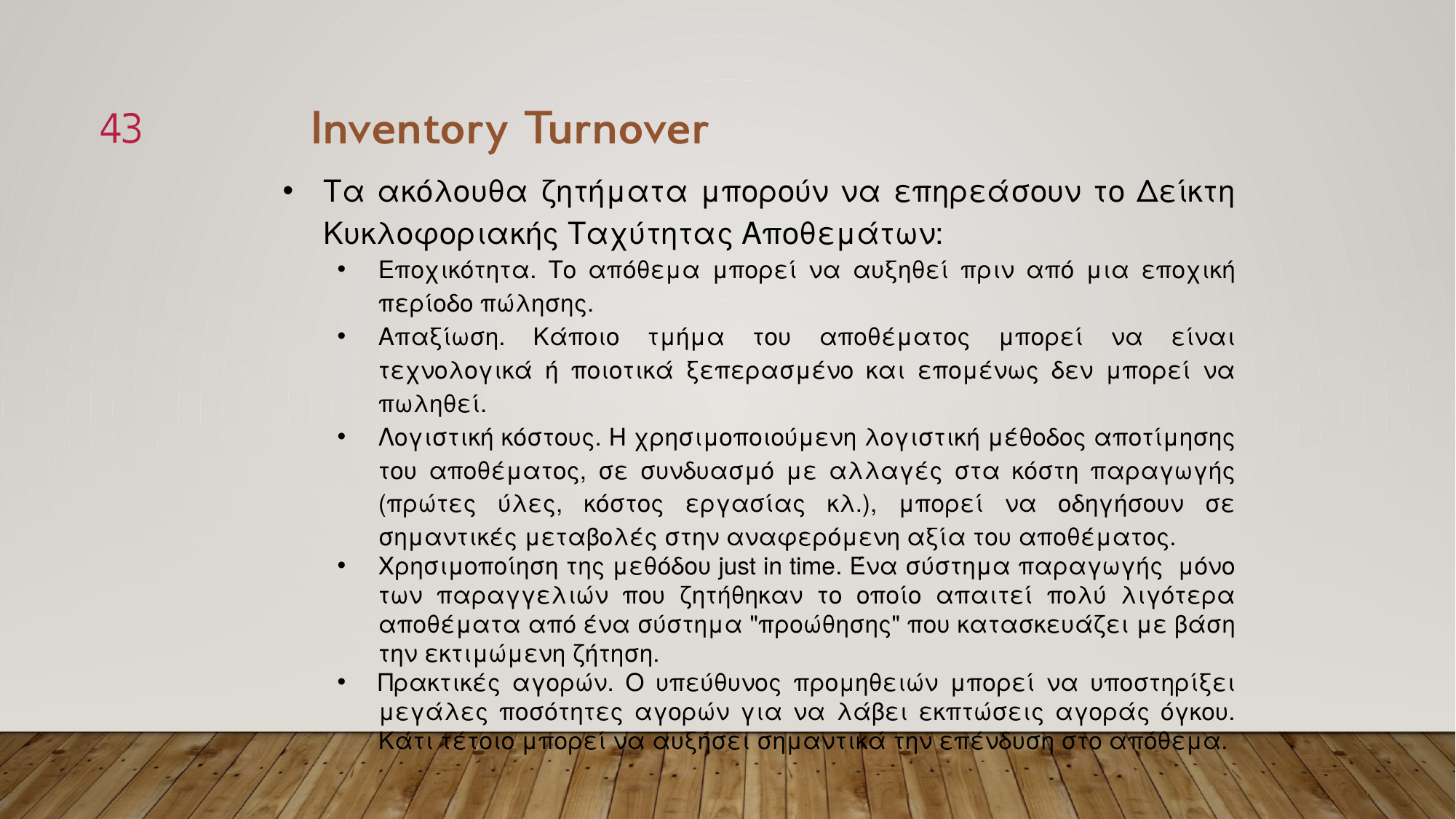

Inventory Turnover
43
Τα ακόλουθα ζητήματα μπορούν να επηρεάσουν το Δείκτη Κυκλοφοριακής Ταχύτητας Αποθεμάτων:
Εποχικότητα. Το απόθεμα μπορεί να αυξηθεί πριν από μια εποχική περίοδο πώλησης.
Απαξίωση. Κάποιο τμήμα του αποθέματος μπορεί να είναι τεχνολογικά ή ποιοτικά ξεπερασμένο και επομένως δεν μπορεί να πωληθεί.
Λογιστική κόστους. Η χρησιμοποιούμενη λογιστική μέθοδος αποτίμησης του αποθέματος, σε συνδυασμό με αλλαγές στα κόστη παραγωγής (πρώτες ύλες, κόστος εργασίας κλ.), μπορεί να οδηγήσουν σε σημαντικές μεταβολές στην αναφερόμενη αξία του αποθέματος.
Χρησιμοποίηση της μεθόδου just in time. Ένα σύστημα παραγωγής  μόνο των παραγγελιών που ζητήθηκαν το οποίο απαιτεί πολύ λιγότερα αποθέματα από ένα σύστημα "προώθησης" που κατασκευάζει με βάση την εκτιμώμενη ζήτηση.
Πρακτικές αγορών. Ο υπεύθυνος προμηθειών μπορεί να υποστηρίξει μεγάλες ποσότητες αγορών για να λάβει εκπτώσεις αγοράς όγκου. Κάτι τέτοιο μπορεί να αυξήσει σημαντικά την επένδυση στο απόθεμα.